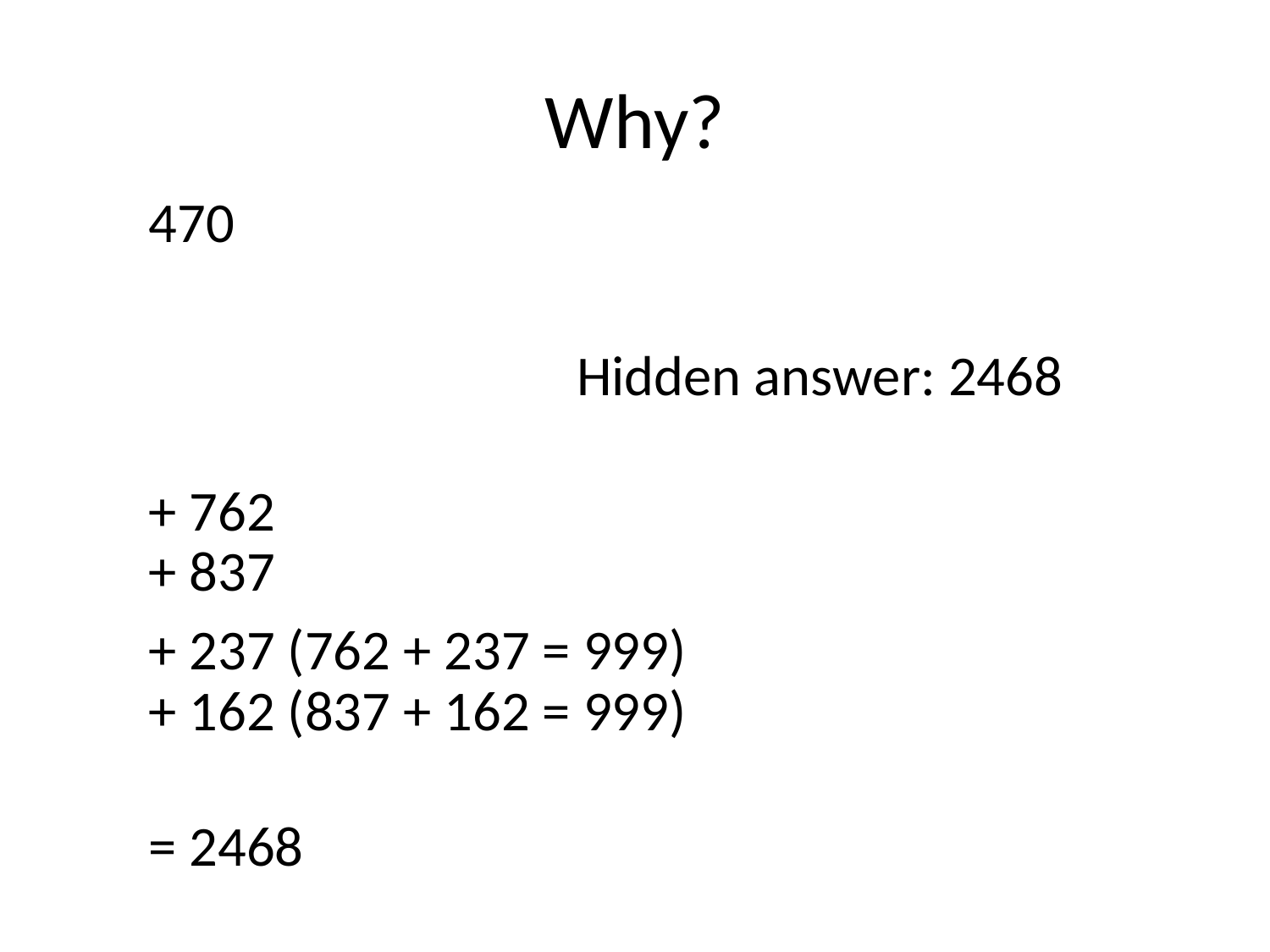

# Why?
| 470 |
| --- |
| Hidden answer: 2468 |
| + 762 + 837 |
| + 237 (762 + 237 = 999) + 162 (837 + 162 = 999) |
| = 2468 |